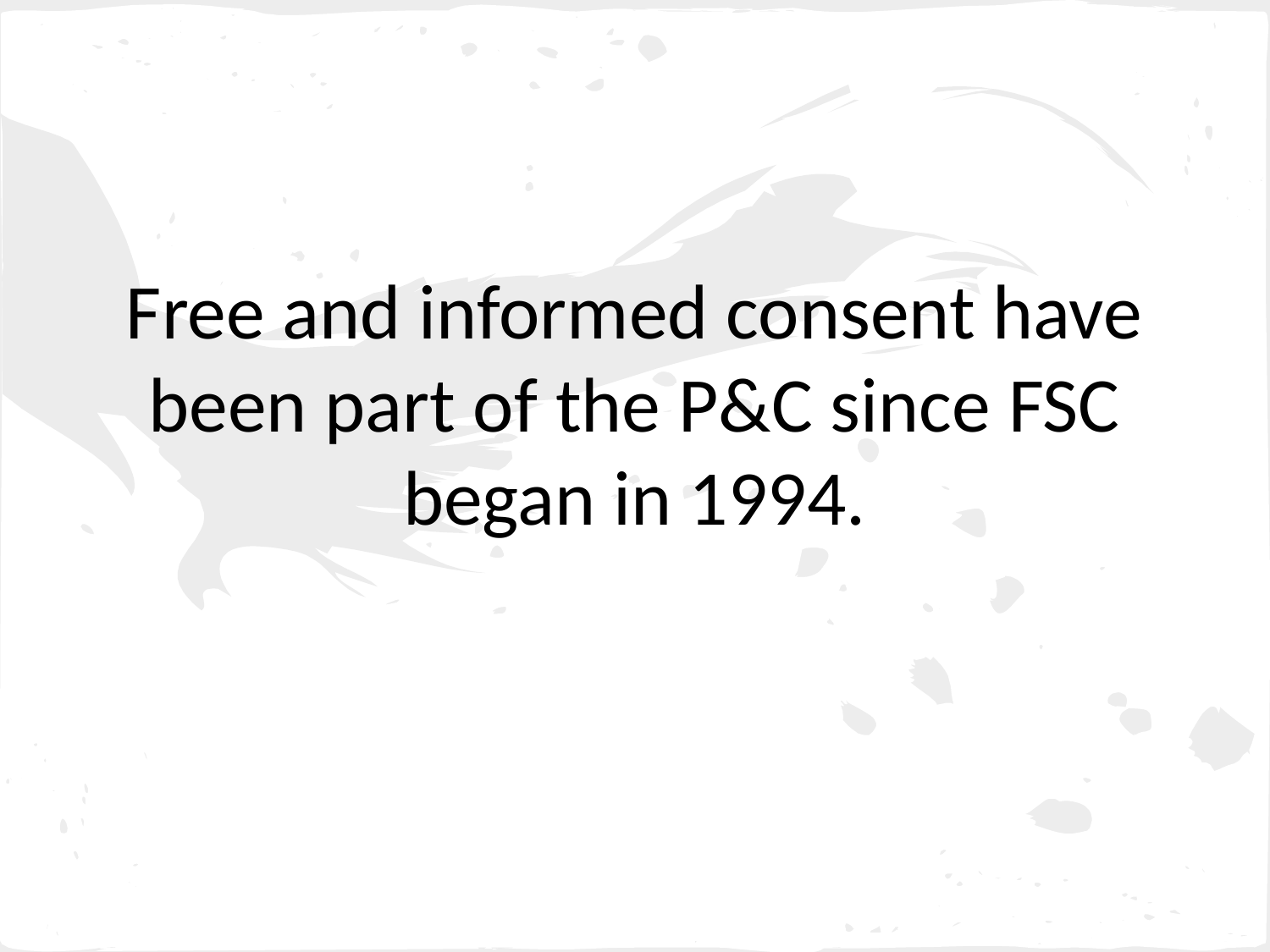

# Free and informed consent have been part of the P&C since FSC began in 1994.